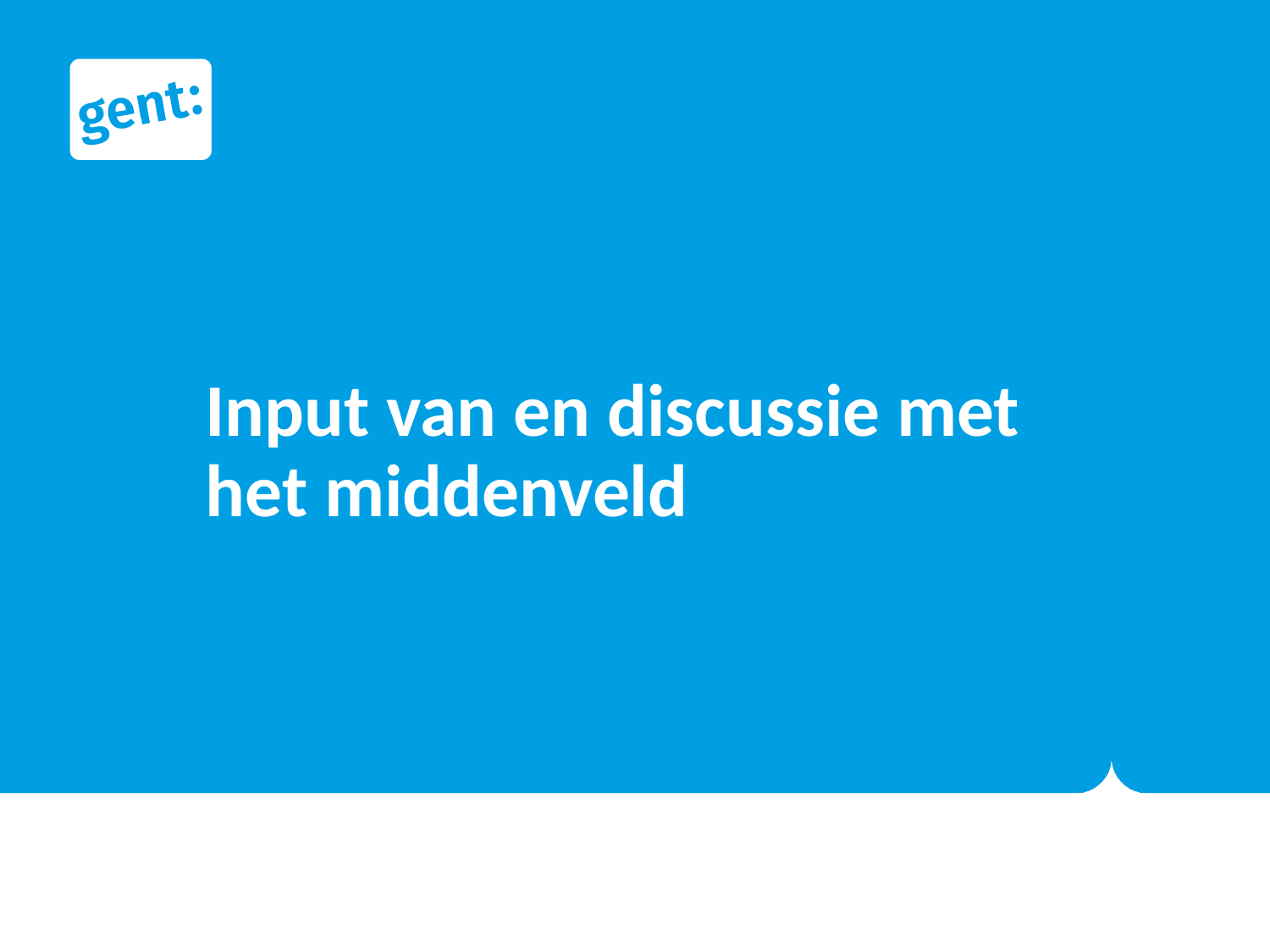

# Input van en discussie met het middenveld